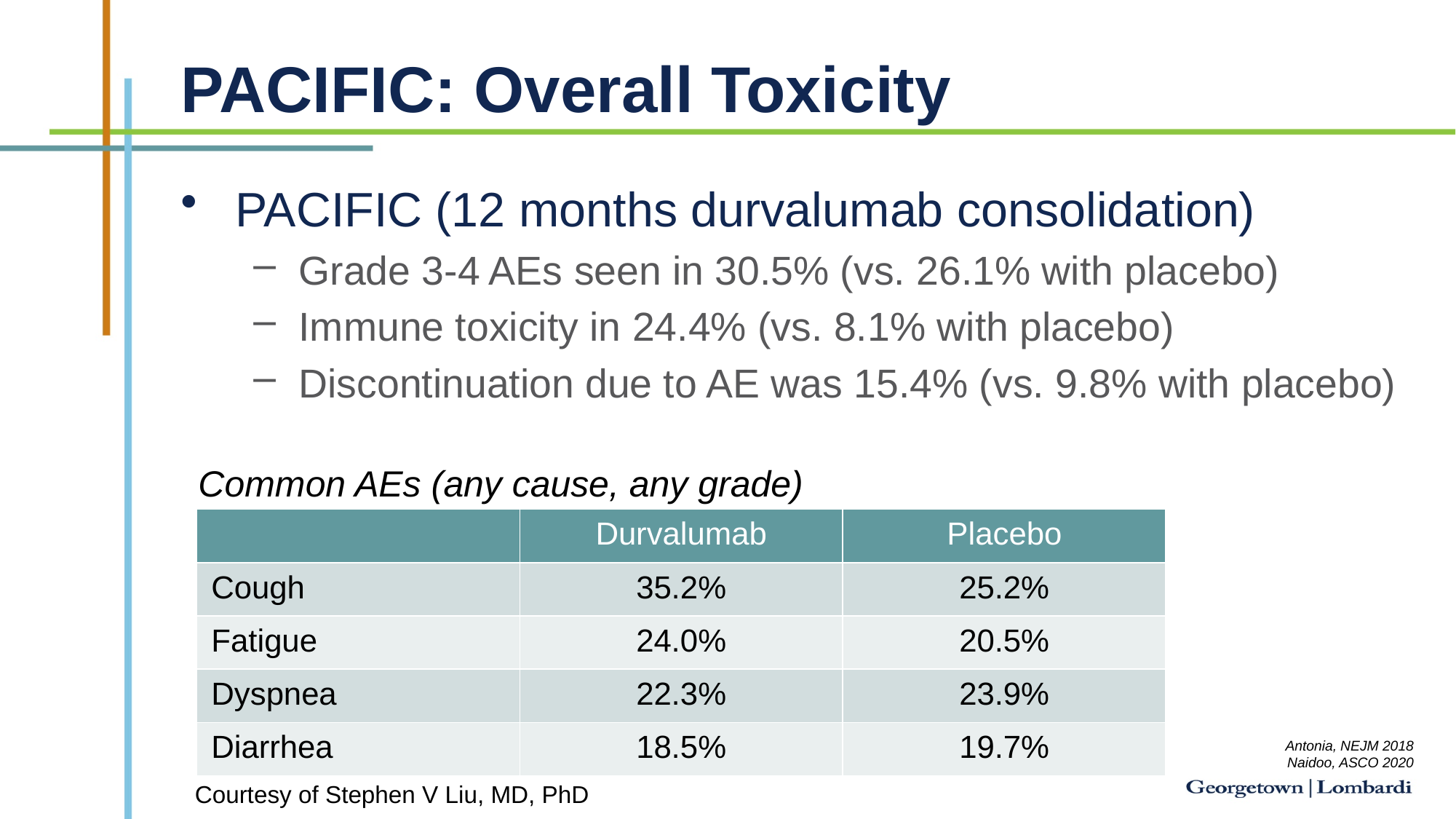

# PACIFIC: Overall Toxicity
PACIFIC (12 months durvalumab consolidation)
Grade 3-4 AEs seen in 30.5% (vs. 26.1% with placebo)
Immune toxicity in 24.4% (vs. 8.1% with placebo)
Discontinuation due to AE was 15.4% (vs. 9.8% with placebo)

Common AEs (any cause, any grade)
|  | Durvalumab | Placebo |
| --- | --- | --- |
| Cough | 35.2% | 25.2% |
| Fatigue | 24.0% | 20.5% |
| Dyspnea | 22.3% | 23.9% |
| Diarrhea | 18.5% | 19.7% |
Antonia, NEJM 2018
Naidoo, ASCO 2020
Courtesy of Stephen V Liu, MD, PhD